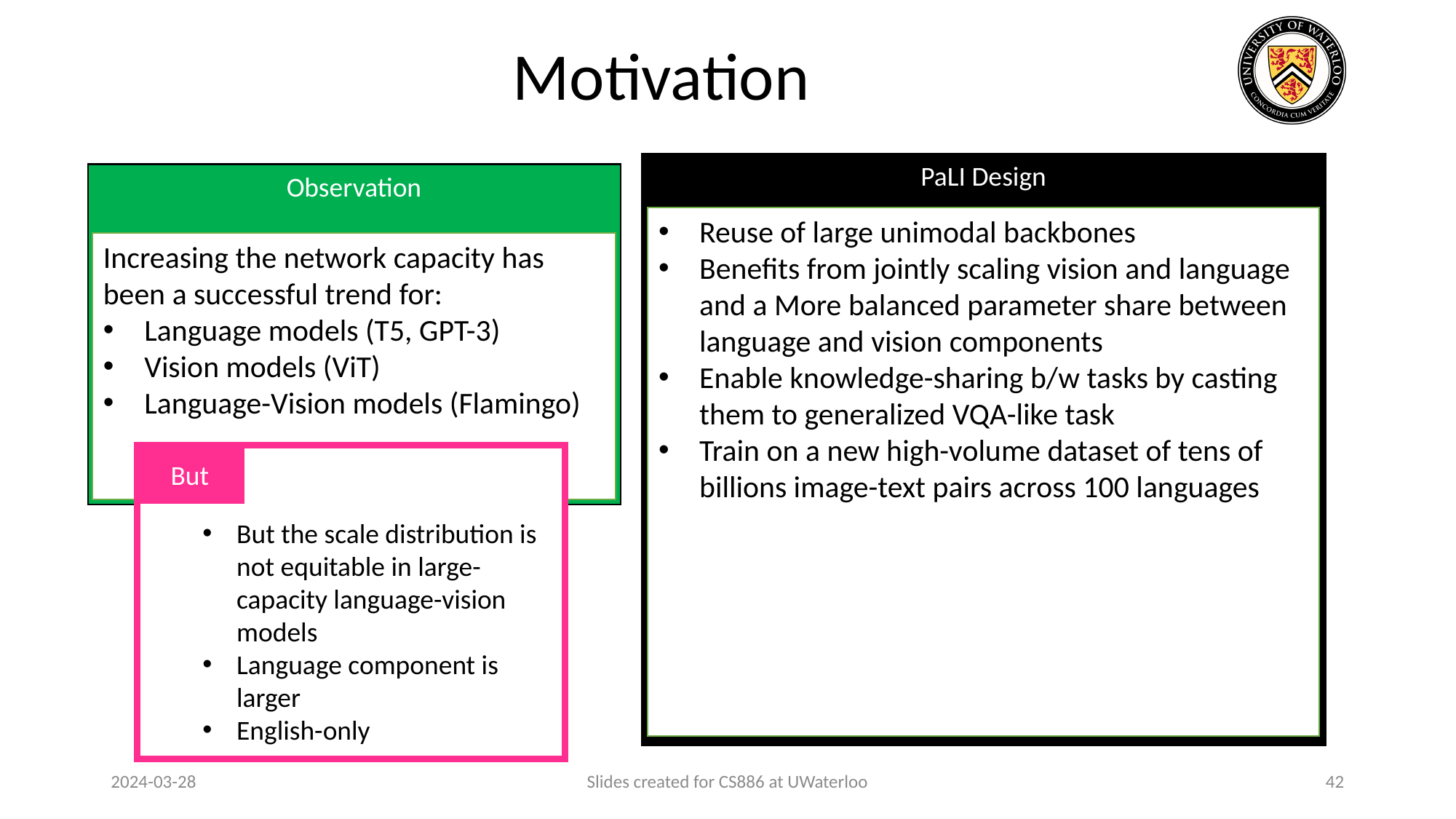

# Motivation
PaLI Design
Reuse of large unimodal backbones
Benefits from jointly scaling vision and language and a More balanced parameter share between language and vision components
Enable knowledge-sharing b/w tasks by casting them to generalized VQA-like task
Train on a new high-volume dataset of tens of billions image-text pairs across 100 languages
Observation
Increasing the network capacity has been a successful trend for:
Language models (T5, GPT-3)
Vision models (ViT)
Language-Vision models (Flamingo)
But

But the scale distribution is not equitable in large-capacity language-vision  models
Language component is larger
English-only
2024-03-28
Slides created for CS886 at UWaterloo
42